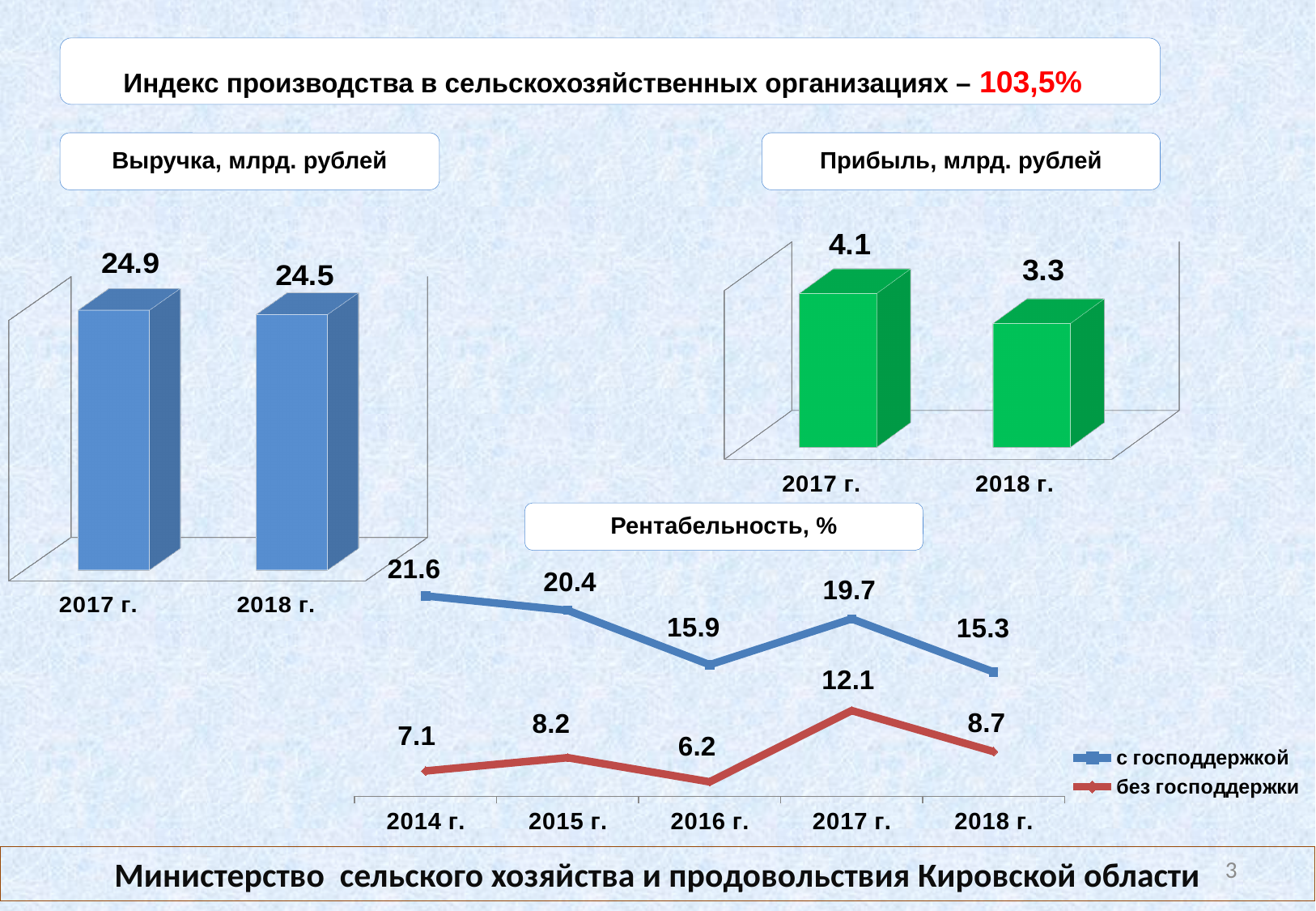

Индекс производства в сельскохозяйственных организациях – 103,5%
Выручка, млрд. рублей
Прибыль, млрд. рублей

[unsupported chart]

[unsupported chart]

Рентабельность, %

### Chart

| Category | с господдержкой | без господдержки |
|---|---|---|
| 2014 г. | 21.6 | 7.1 |
| 2015 г. | 20.4 | 8.200000000000001 |
| 2016 г. | 15.9 | 6.2 |
| 2017 г. | 19.7 | 12.1 |
| 2018 г. | 15.3 | 8.700000000000001 |
3
Министерство  сельского хозяйства и продовольствия Кировской области